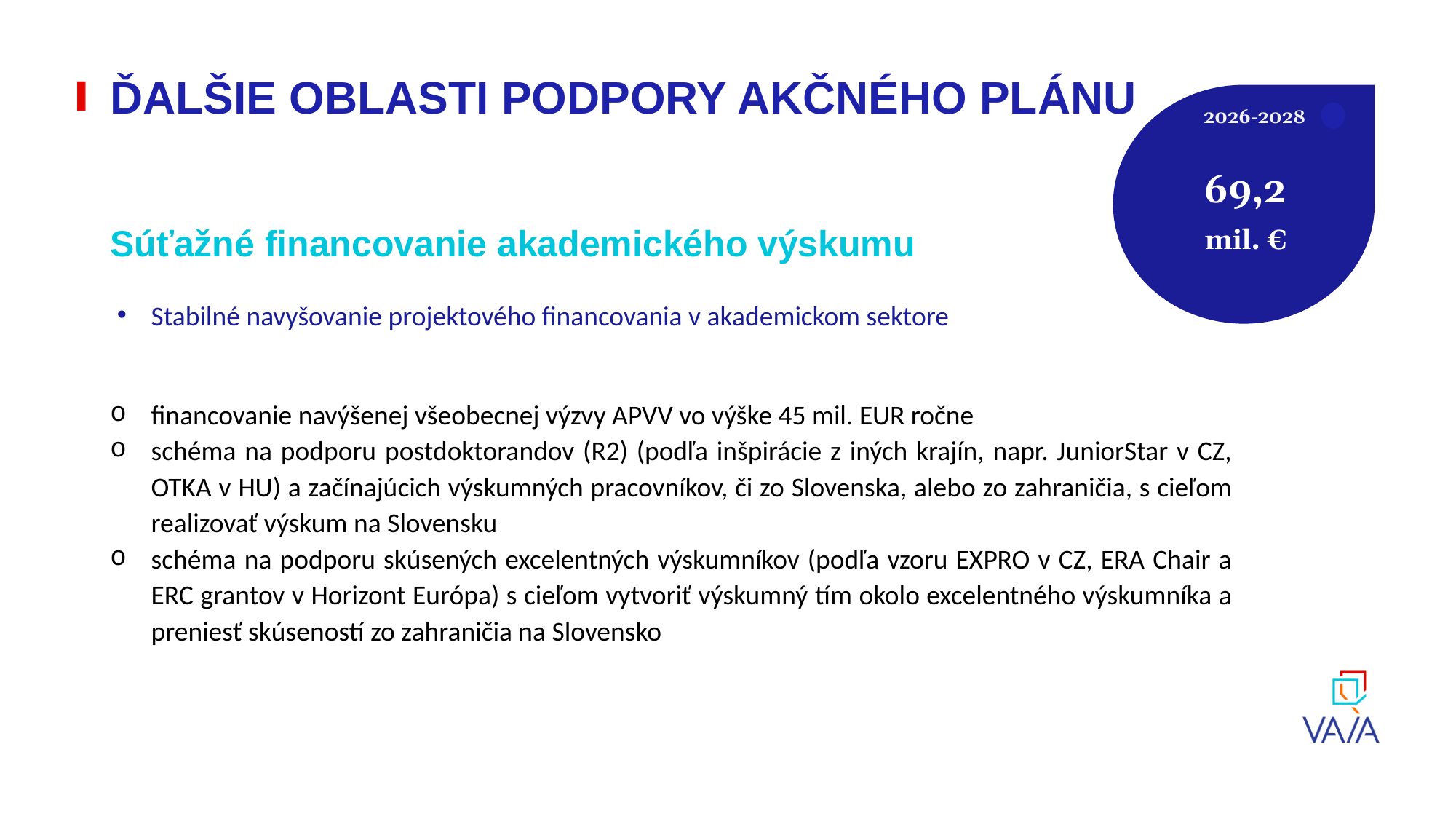

# ĎALŠIE OBLASTI PODPORY AKČNÉHO PLÁNU
69,2
mil. €

2026-2028
Súťažné financovanie akademického výskumu

Stabilné navyšovanie projektového financovania v akademickom sektore

financovanie navýšenej všeobecnej výzvy APVV vo výške 45 mil. EUR ročne
schéma na podporu postdoktorandov (R2) (podľa inšpirácie z iných krajín, napr. JuniorStar v CZ, OTKA v HU) a začínajúcich výskumných pracovníkov, či zo Slovenska, alebo zo zahraničia, s cieľom realizovať výskum na Slovensku
schéma na podporu skúsených excelentných výskumníkov (podľa vzoru EXPRO v CZ, ERA Chair a ERC grantov v Horizont Európa) s cieľom vytvoriť výskumný tím okolo excelentného výskumníka a preniesť skúseností zo zahraničia na Slovensko